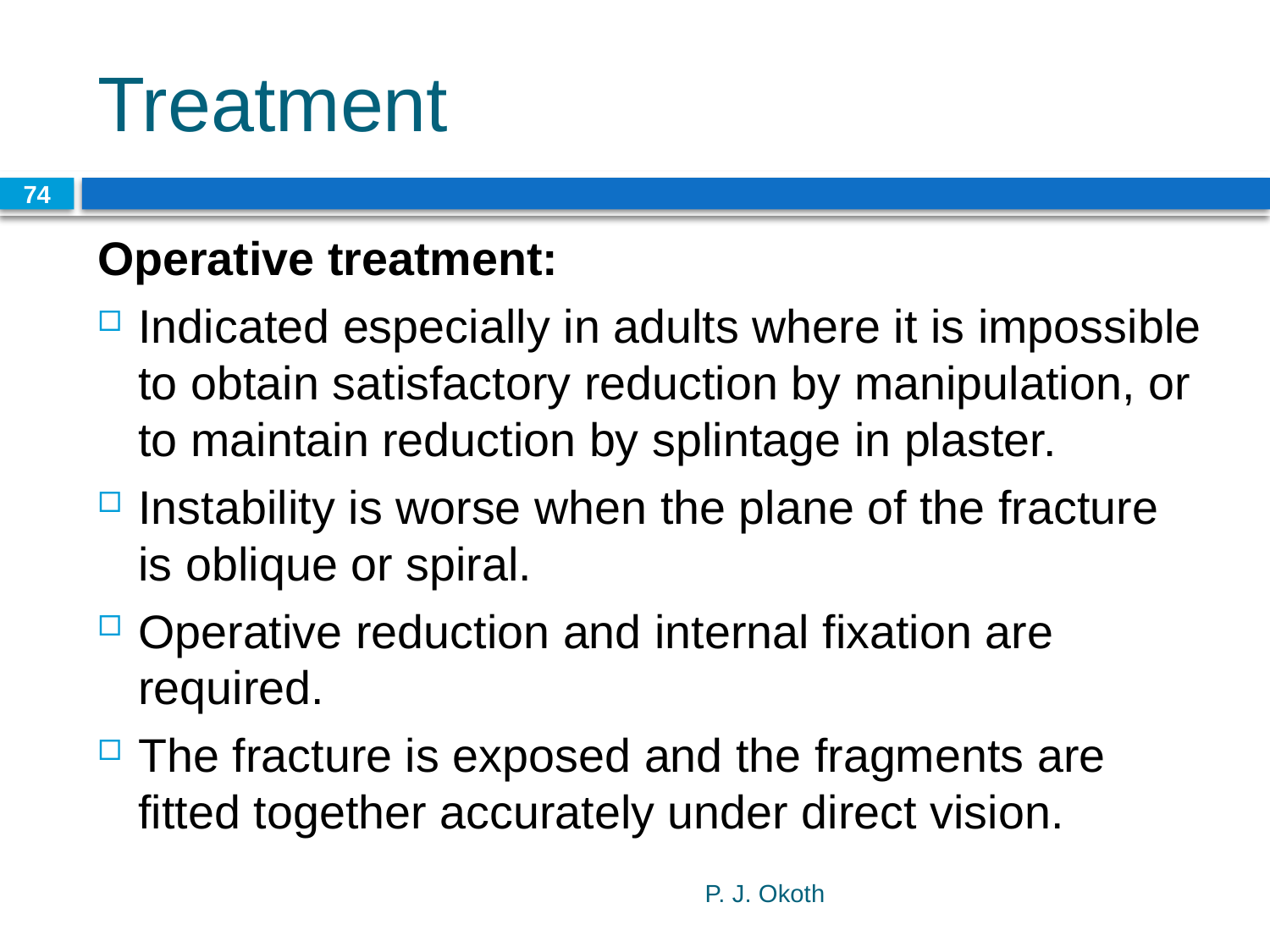

# Treatment
74
Operative treatment:
Indicated especially in adults where it is impossible to obtain satisfactory reduction by manipulation, or to maintain reduction by splintage in plaster.
Instability is worse when the plane of the fracture is oblique or spiral.
Operative reduction and internal fixation are required.
The fracture is exposed and the fragments are fitted together accurately under direct vision.
P. J. Okoth